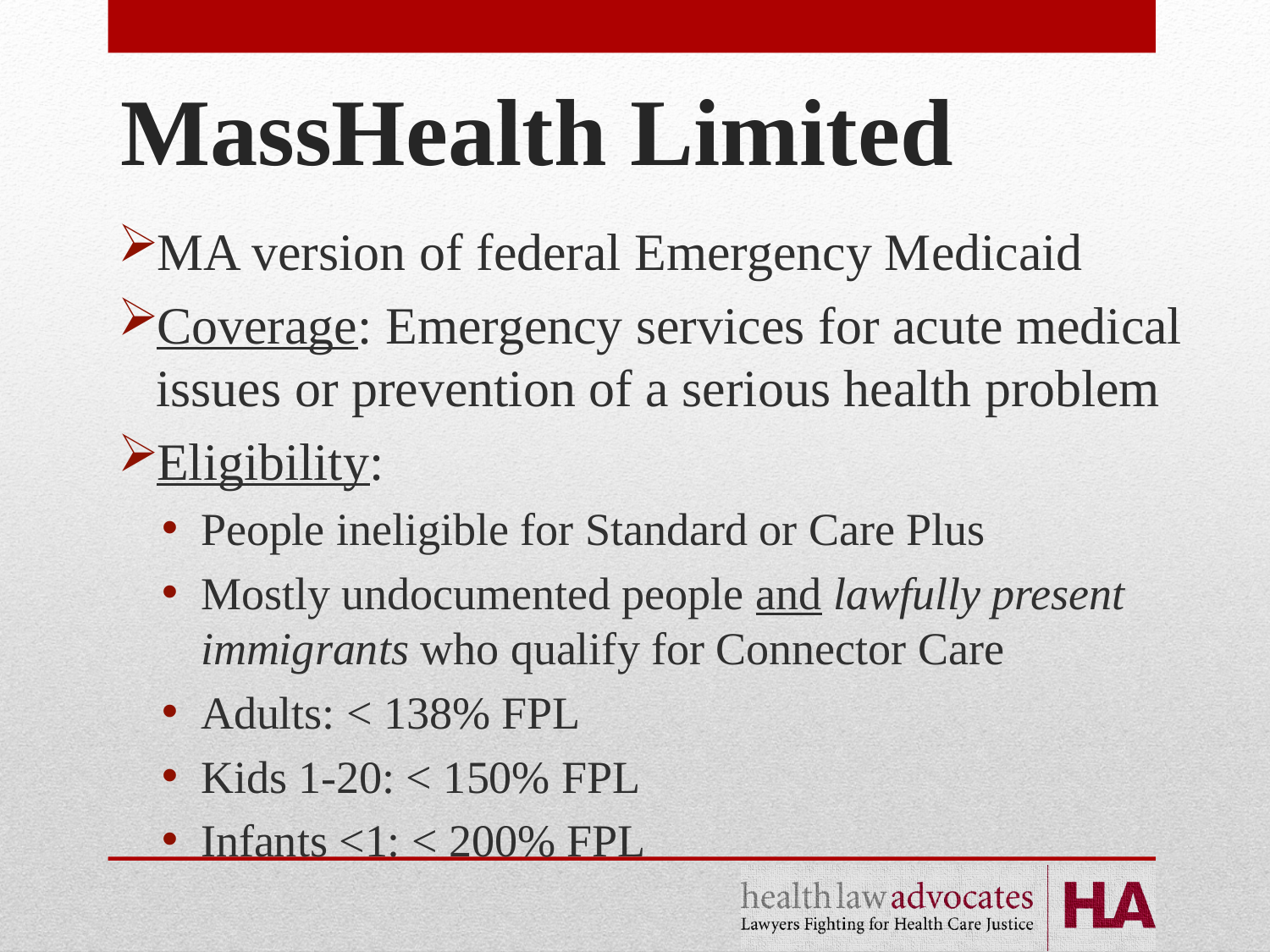

# MassHealth Limited
MA version of federal Emergency Medicaid
Coverage: Emergency services for acute medical issues or prevention of a serious health problem
Eligibility:
People ineligible for Standard or Care Plus
Mostly undocumented people and lawfully present immigrants who qualify for Connector Care
Adults: < 138% FPL
Kids 1-20: < 150% FPL
Infants <1: < 200% FPL